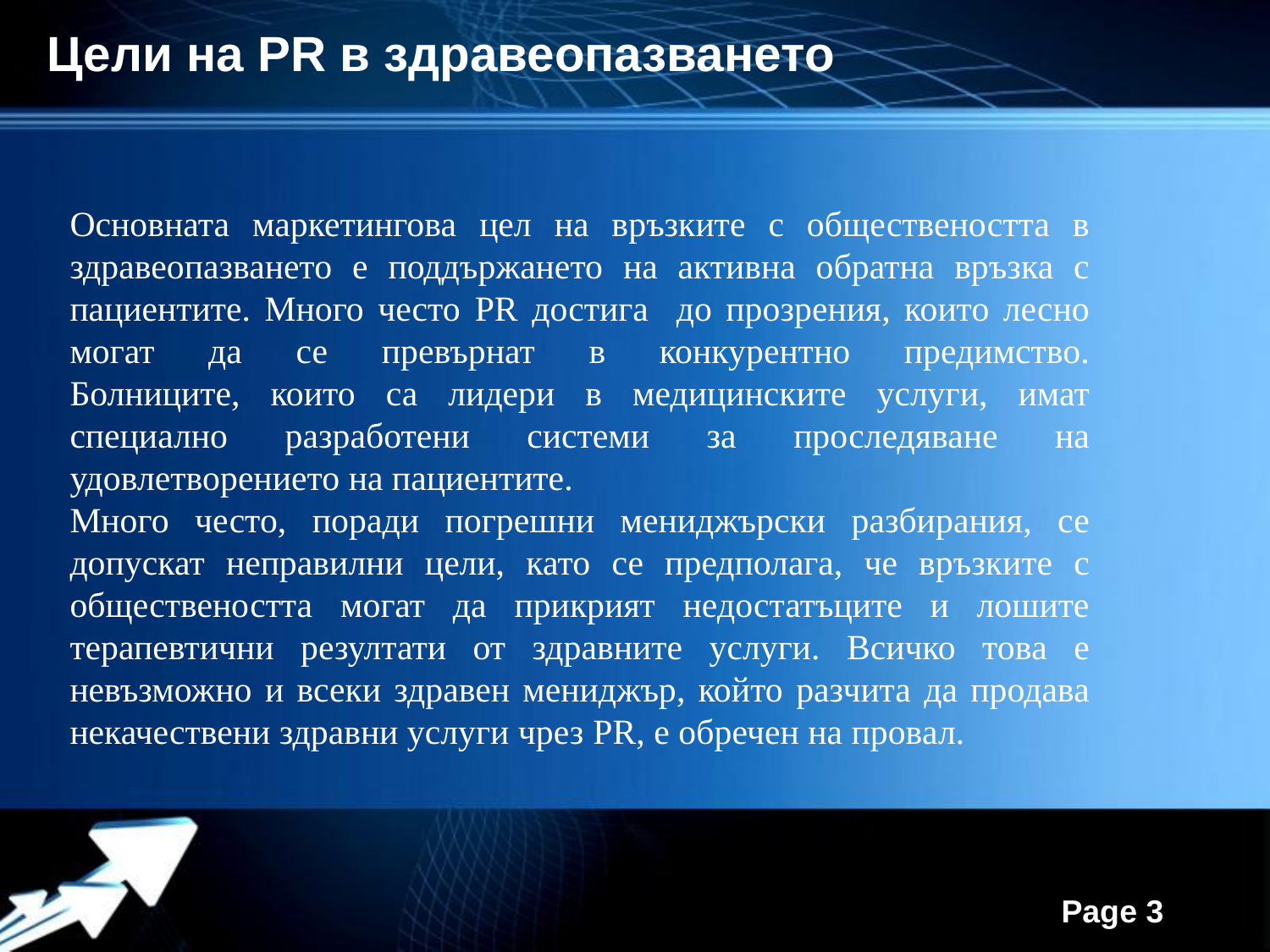

Цели на PR в здравеопазването
Основната маркетингова цел на връзките с обществеността в здравеопазването е поддържането на активна обратна връзка с пациентите. Много често PR достига  до прозрения, които лесно могат да се превърнат в конкурентно предимство.
Болниците, които са лидери в медицинските услуги, имат специално разработени системи за проследяване на удовлетворението на пациентите.
Много често, поради погрешни мениджърски разбирания, се допускат неправилни цели, като се предполага, че връзките с обществеността могат да прикрият недостатъците и лошите терапевтични резултати от здравните услуги. Всичко това е невъзможно и всеки здравен мениджър, който разчита да продава некачествени здравни услуги чрез PR, е обречен на провал.